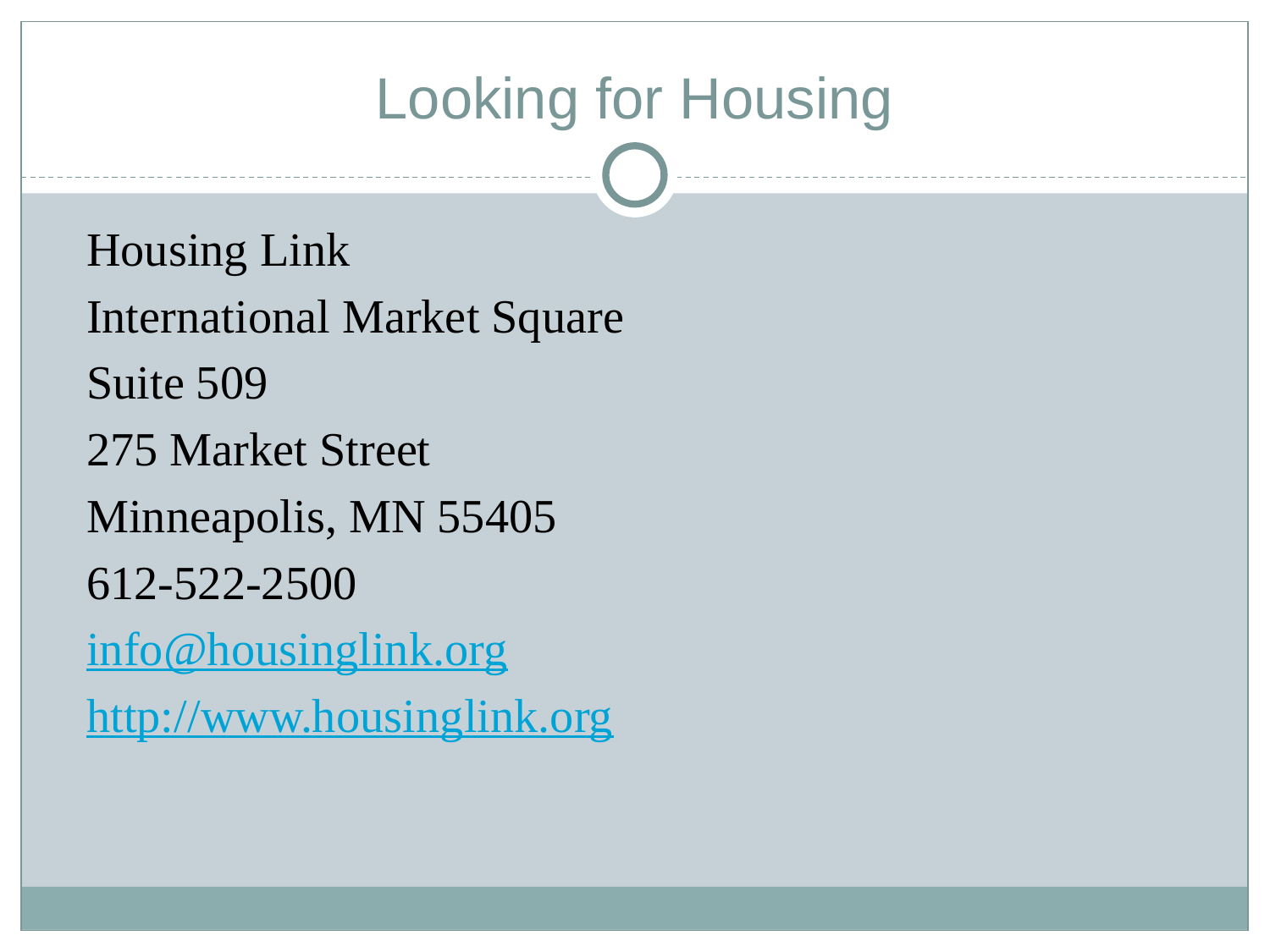

# Looking for Housing
Housing Link
International Market Square
Suite 509
275 Market Street
Minneapolis, MN 55405
612-522-2500
info@housinglink.org
http://www.housinglink.org